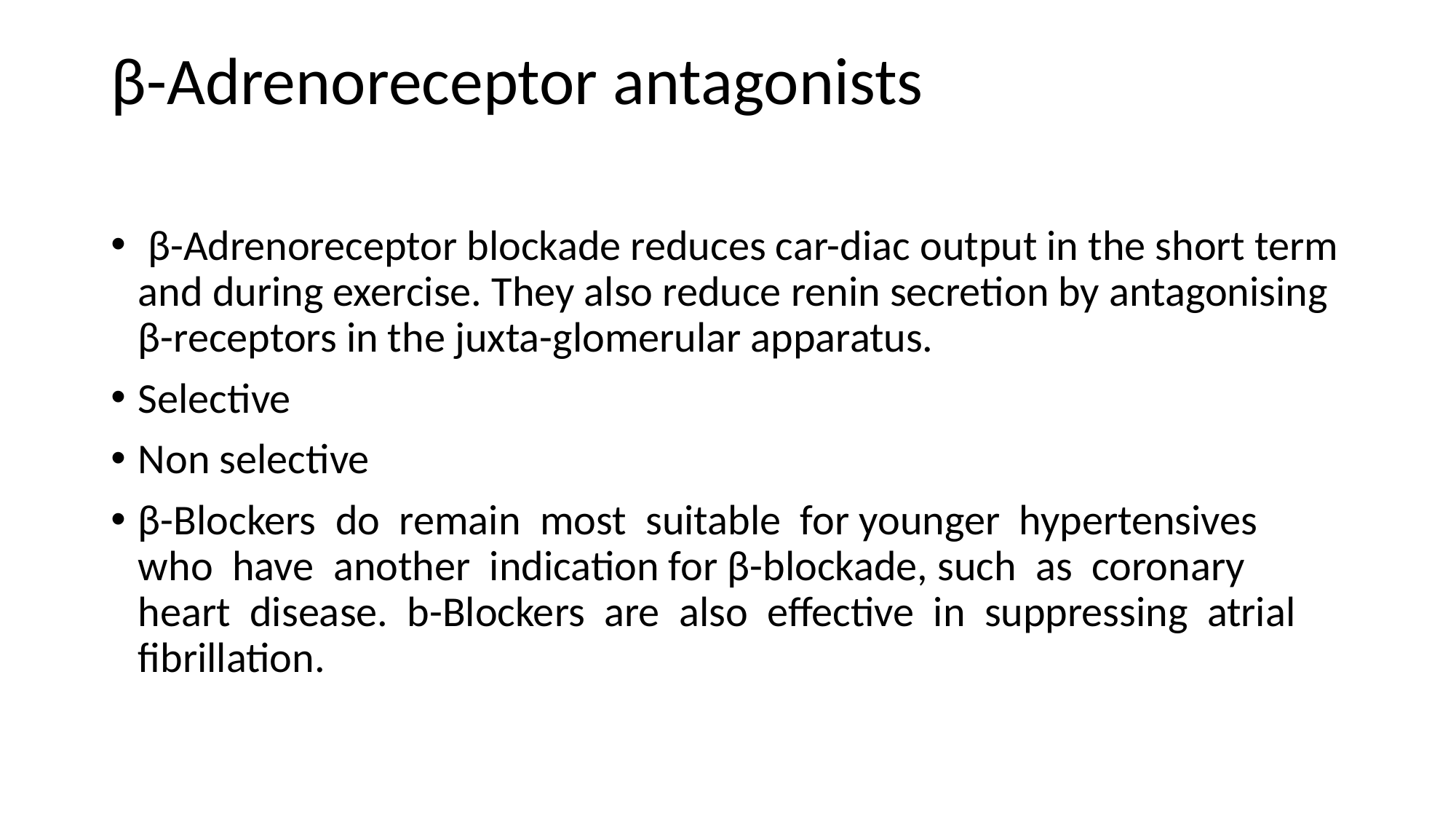

# β-Adrenoreceptor antagonists
 β-Adrenoreceptor blockade reduces car-diac output in the short term and during exercise. They also reduce renin secretion by antagonising β-receptors in the juxta-glomerular apparatus.
Selective
Non selective
β-Blockers  do  remain  most  suitable  for younger  hypertensives  who  have  another  indication for β-blockade, such  as  coronary  heart  disease.  b-Blockers  are  also  effective  in  suppressing  atrial  fibrillation.